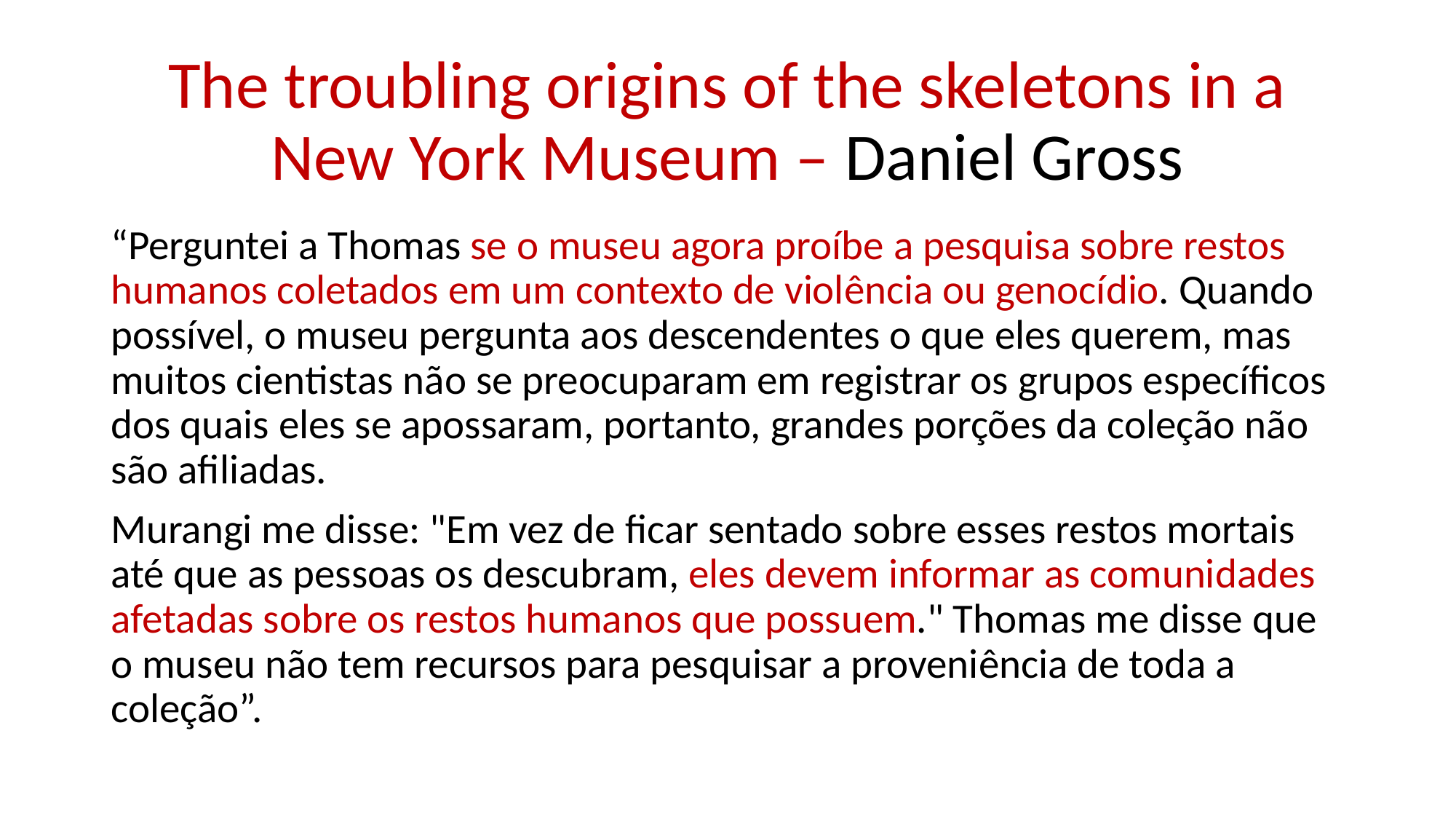

# The troubling origins of the skeletons in a New York Museum – Daniel Gross
“Perguntei a Thomas se o museu agora proíbe a pesquisa sobre restos humanos coletados em um contexto de violência ou genocídio. Quando possível, o museu pergunta aos descendentes o que eles querem, mas muitos cientistas não se preocuparam em registrar os grupos específicos dos quais eles se apossaram, portanto, grandes porções da coleção não são afiliadas.
Murangi me disse: "Em vez de ficar sentado sobre esses restos mortais até que as pessoas os descubram, eles devem informar as comunidades afetadas sobre os restos humanos que possuem." Thomas me disse que o museu não tem recursos para pesquisar a proveniência de toda a coleção”.